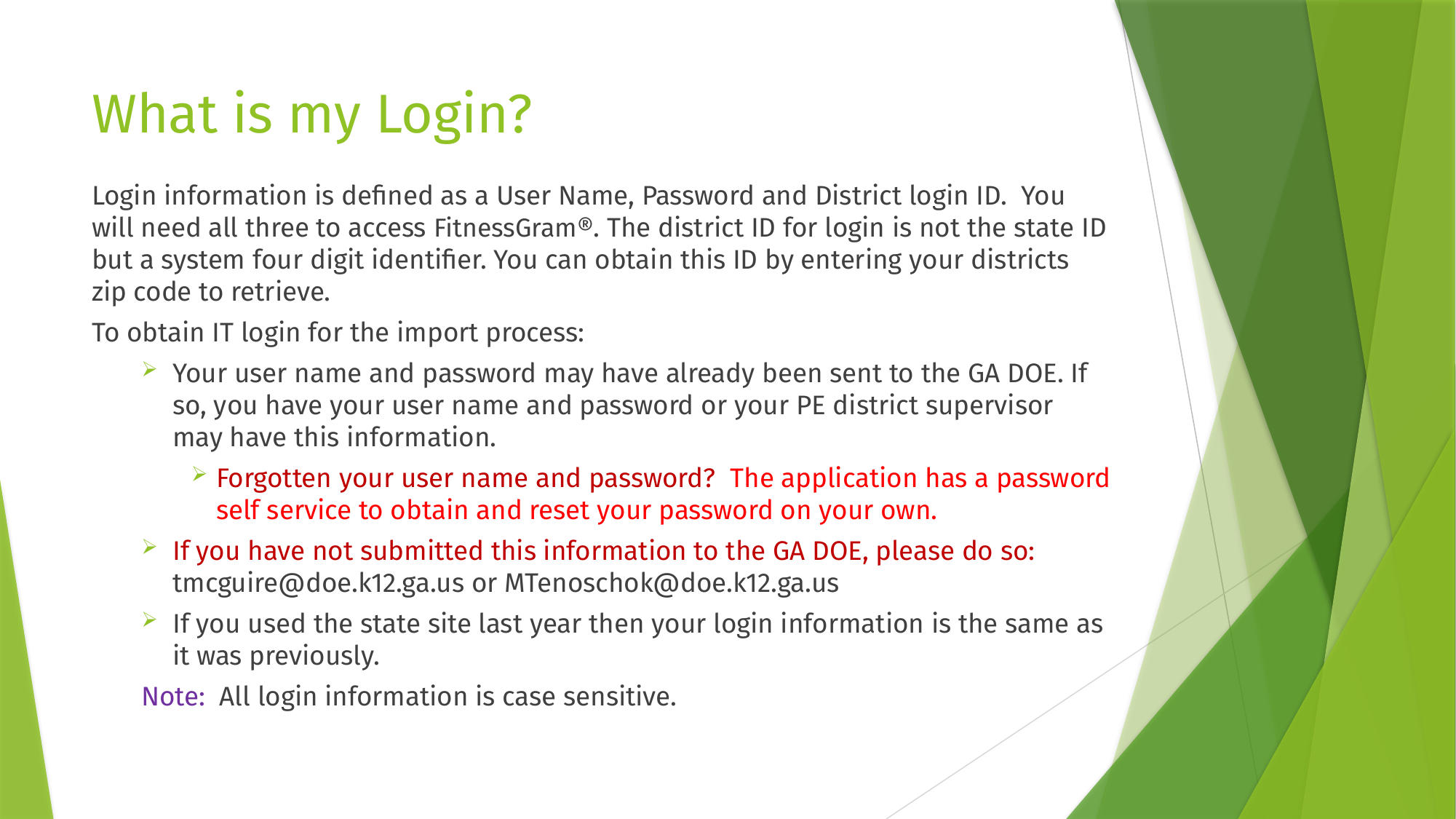

# What is my Login?
Login information is defined as a User Name, Password and District login ID.  You will need all three to access FitnessGram®. The district ID for login is not the state ID but a system four digit identifier. You can obtain this ID by entering your districts zip code to retrieve.
To obtain IT login for the import process:
Your user name and password may have already been sent to the GA DOE. If so, you have your user name and password or your PE district supervisor may have this information.
Forgotten your user name and password?  The application has a password self service to obtain and reset your password on your own.
If you have not submitted this information to the GA DOE, please do so: tmcguire@doe.k12.ga.us or MTenoschok@doe.k12.ga.us
If you used the state site last year then your login information is the same as it was previously.
Note:  All login information is case sensitive.